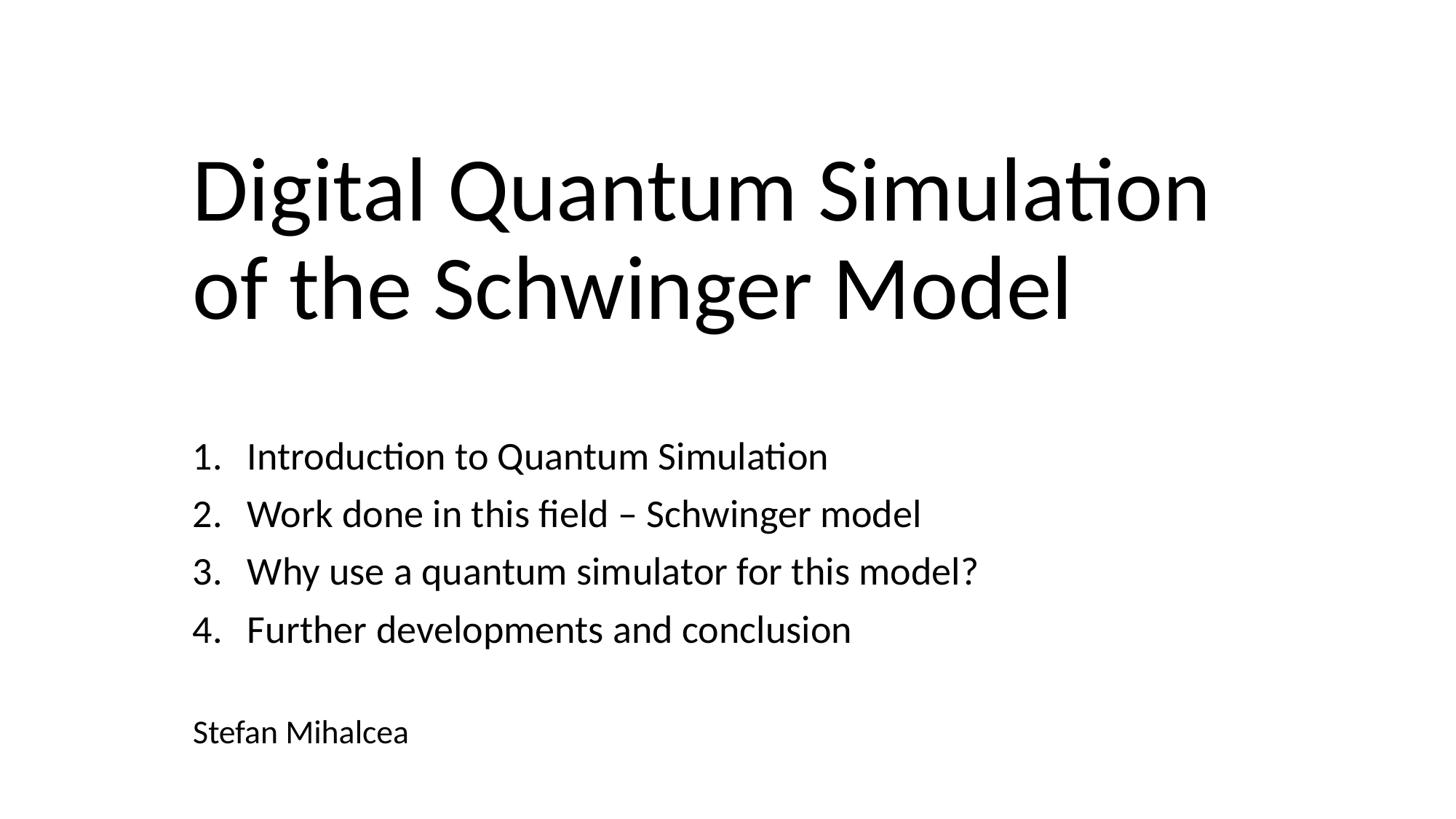

# Digital Quantum Simulation of the Schwinger Model
Introduction to Quantum Simulation
Work done in this field – Schwinger model
Why use a quantum simulator for this model?
Further developments and conclusion

Stefan Mihalcea